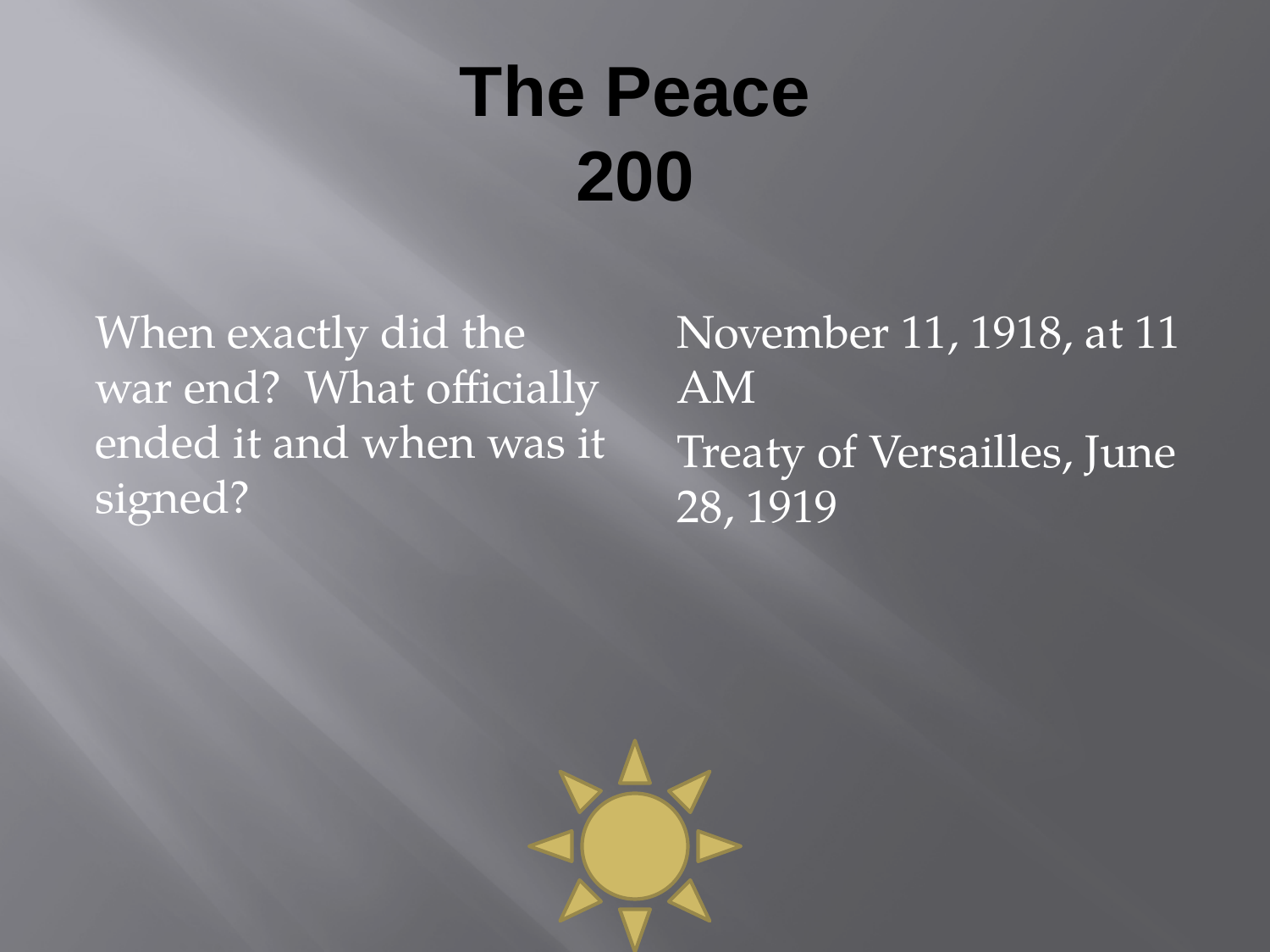

# The Peace 200
When exactly did the war end?  What officially ended it and when was it signed?
November 11, 1918, at 11 AM
Treaty of Versailles, June 28, 1919